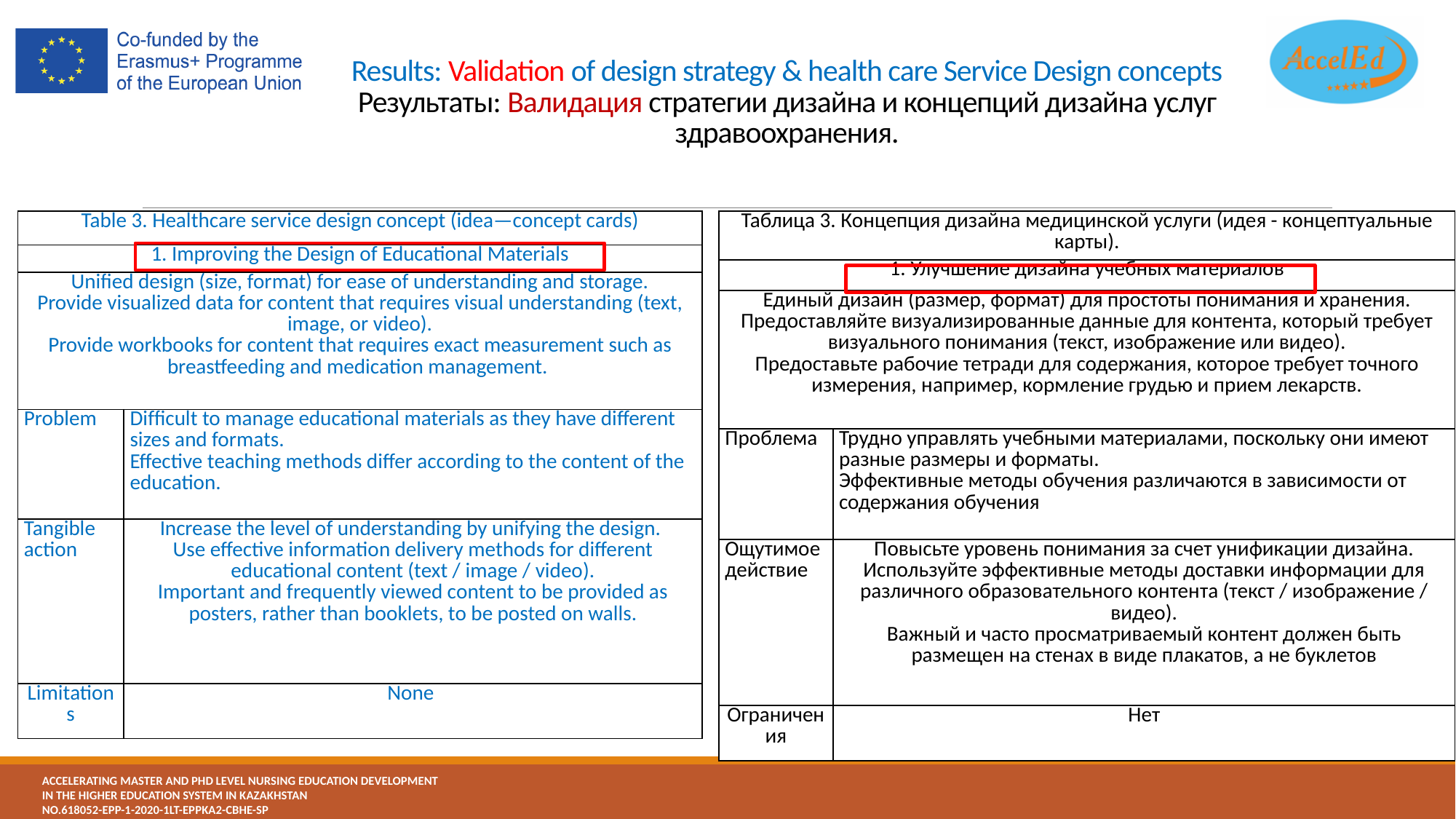

# Results: Validation of design strategy & health care Service Design concepts Результаты: Валидация стратегии дизайна и концепций дизайна услуг здравоохранения.
| Table 3. Healthcare service design concept (idea—concept cards) |  |
| --- | --- |
| 1. Improving the Design of Educational Materials |  |
| Uniﬁed design (size, format) for ease of understanding and storage. Provide visualized data for content that requires visual understanding (text, image, or video). Provide workbooks for content that requires exact measurement such as breastfeeding and medication management. |  |
| Problem | Difﬁcult to manage educational materials as they have different sizes and formats. Effective teaching methods differ according to the content of the education. |
| Tangible action | Increase the level of understanding by unifying the design. Use effective information delivery methods for different educational content (text / image / video). Important and frequently viewed content to be provided as posters, rather than booklets, to be posted on walls. |
| Limitations | None |
| Таблица 3. Концепция дизайна медицинской услуги (идея - концептуальные карты). |  |
| --- | --- |
| 1. Улучшение дизайна учебных материалов |  |
| Единый дизайн (размер, формат) для простоты понимания и хранения. Предоставляйте визуализированные данные для контента, который требует визуального понимания (текст, изображение или видео). Предоставьте рабочие тетради для содержания, которое требует точного измерения, например, кормление грудью и прием лекарств. |  |
| Проблема | Трудно управлять учебными материалами, поскольку они имеют разные размеры и форматы. Эффективные методы обучения различаются в зависимости от содержания обучения |
| Ощутимое действие | Повысьте уровень понимания за счет унификации дизайна. Используйте эффективные методы доставки информации для различного образовательного контента (текст / изображение / видео). Важный и часто просматриваемый контент должен быть размещен на стенах в виде плакатов, а не буклетов |
| Ограничения | Нет |